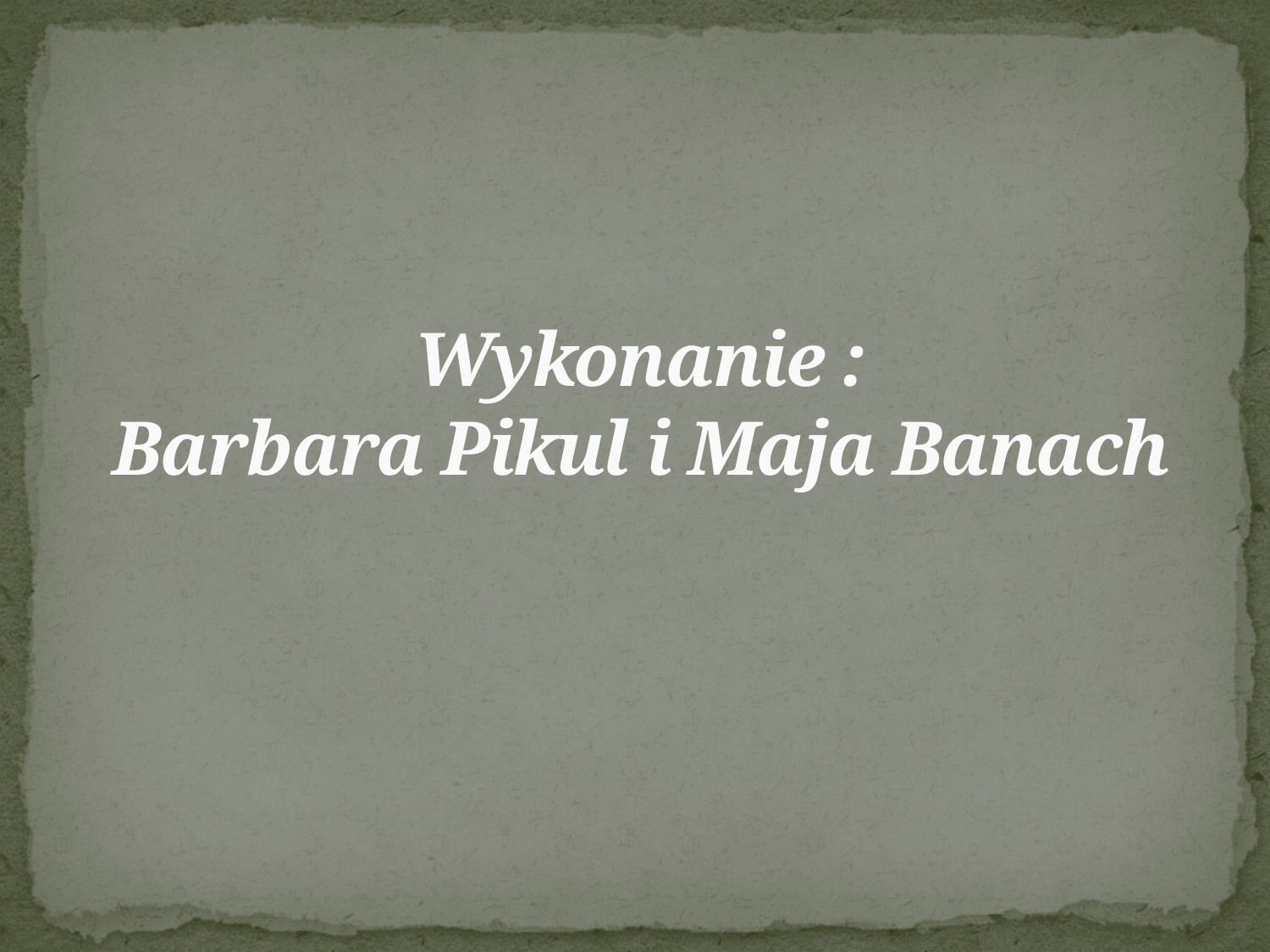

# Wykonanie : Barbara Pikul i Maja Banach